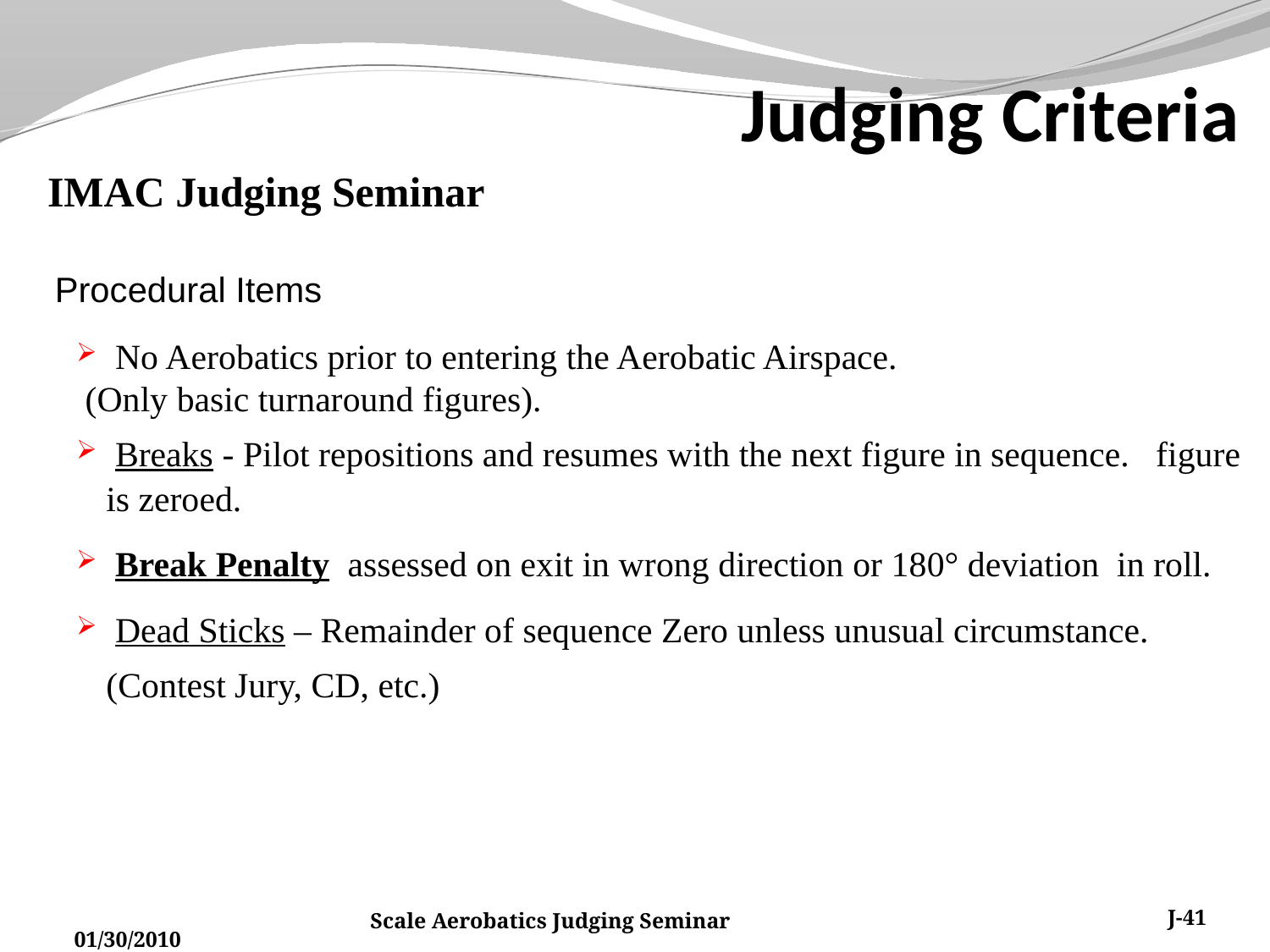

# Judging Criteria
Procedural Items
 No Aerobatics prior to entering the Aerobatic Airspace.
 (Only basic turnaround figures).
 Breaks - Pilot repositions and resumes with the next figure in sequence.   figure is zeroed.
 Break Penalty  assessed on exit in wrong direction or 180° deviation  in roll.
 Dead Sticks – Remainder of sequence Zero unless unusual circumstance.  (Contest Jury, CD, etc.)

Scale Aerobatics Judging Seminar
J-41
01/30/2010